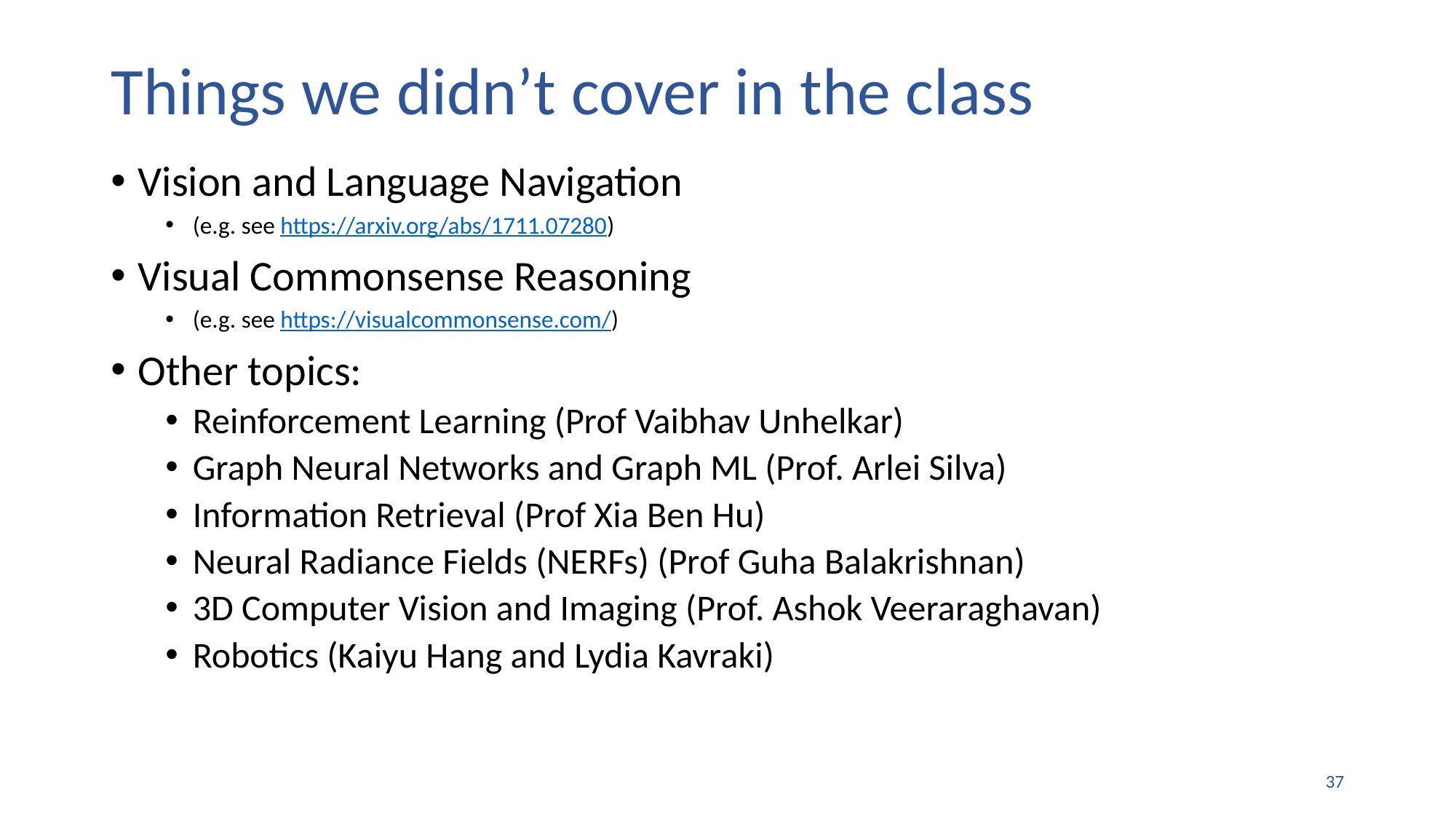

# Things we didn’t cover in the class
Vision and Language Navigation
(e.g. see https://arxiv.org/abs/1711.07280)
Visual Commonsense Reasoning
(e.g. see https://visualcommonsense.com/)
Other topics:
Reinforcement Learning (Prof Vaibhav Unhelkar)
Graph Neural Networks and Graph ML (Prof. Arlei Silva)
Information Retrieval (Prof Xia Ben Hu)
Neural Radiance Fields (NERFs) (Prof Guha Balakrishnan)
3D Computer Vision and Imaging (Prof. Ashok Veeraraghavan)
Robotics (Kaiyu Hang and Lydia Kavraki)

37